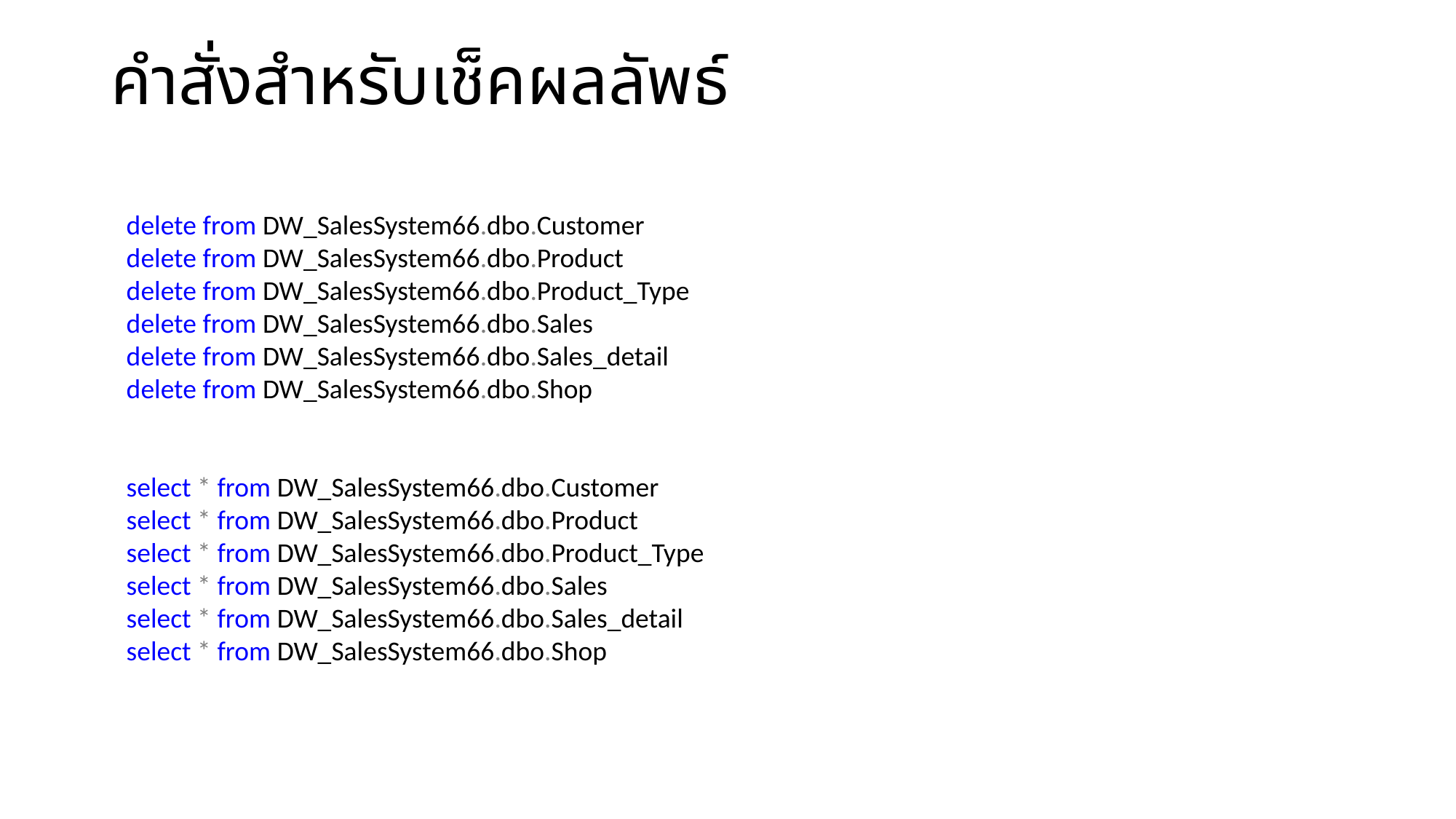

# คำสั่งสำหรับเช็คผลลัพธ์
delete from DW_SalesSystem66.dbo.Customer
delete from DW_SalesSystem66.dbo.Product
delete from DW_SalesSystem66.dbo.Product_Type
delete from DW_SalesSystem66.dbo.Sales
delete from DW_SalesSystem66.dbo.Sales_detail
delete from DW_SalesSystem66.dbo.Shop

select * from DW_SalesSystem66.dbo.Customer
select * from DW_SalesSystem66.dbo.Product
select * from DW_SalesSystem66.dbo.Product_Type
select * from DW_SalesSystem66.dbo.Sales
select * from DW_SalesSystem66.dbo.Sales_detail
select * from DW_SalesSystem66.dbo.Shop